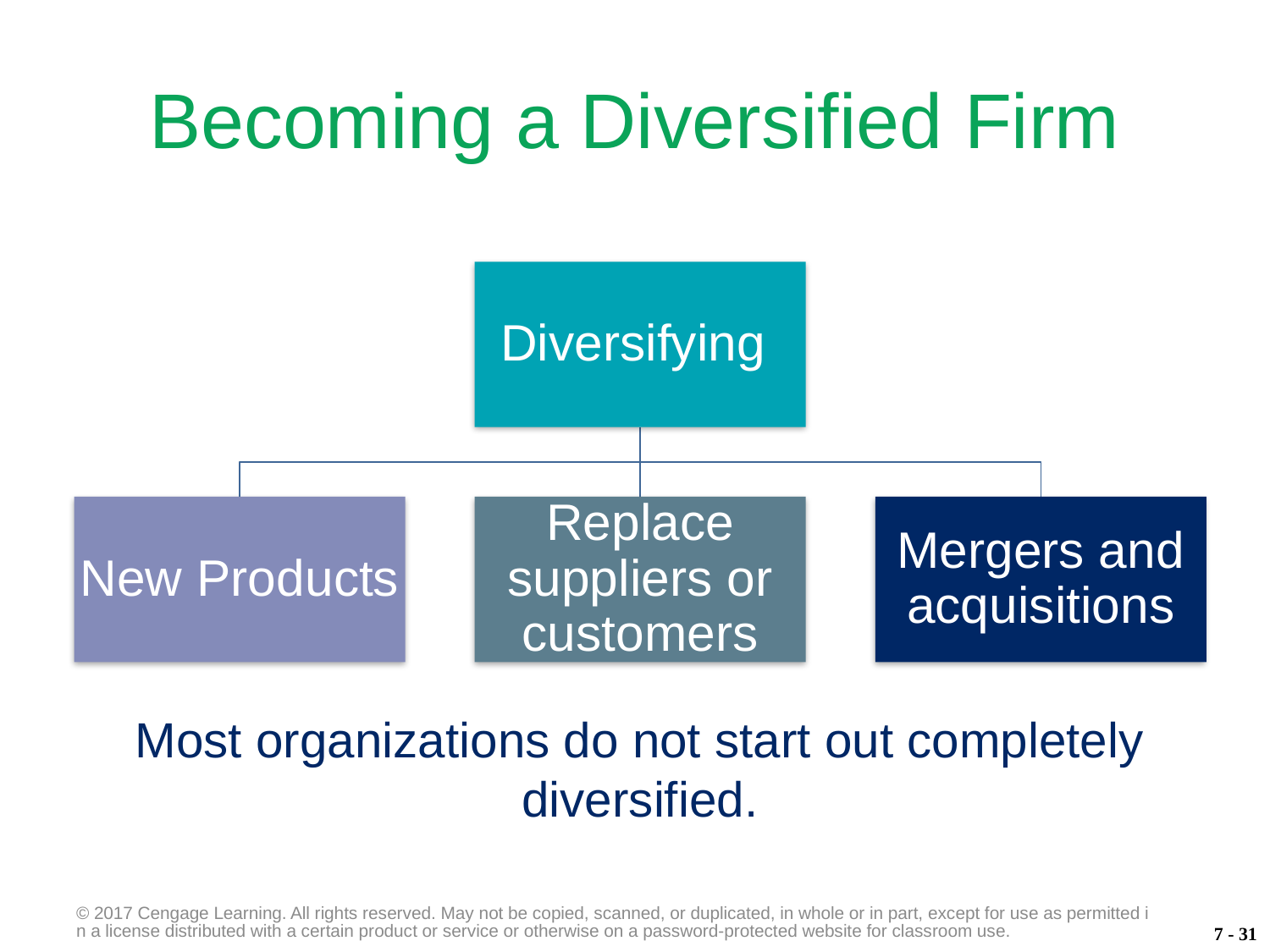

# Becoming a Diversified Firm
Diversifying
New Products
Replace suppliers or customers
Mergers and acquisitions
Most organizations do not start out completely diversified.
© 2017 Cengage Learning. All rights reserved. May not be copied, scanned, or duplicated, in whole or in part, except for use as permitted in a license distributed with a certain product or service or otherwise on a password-protected website for classroom use.